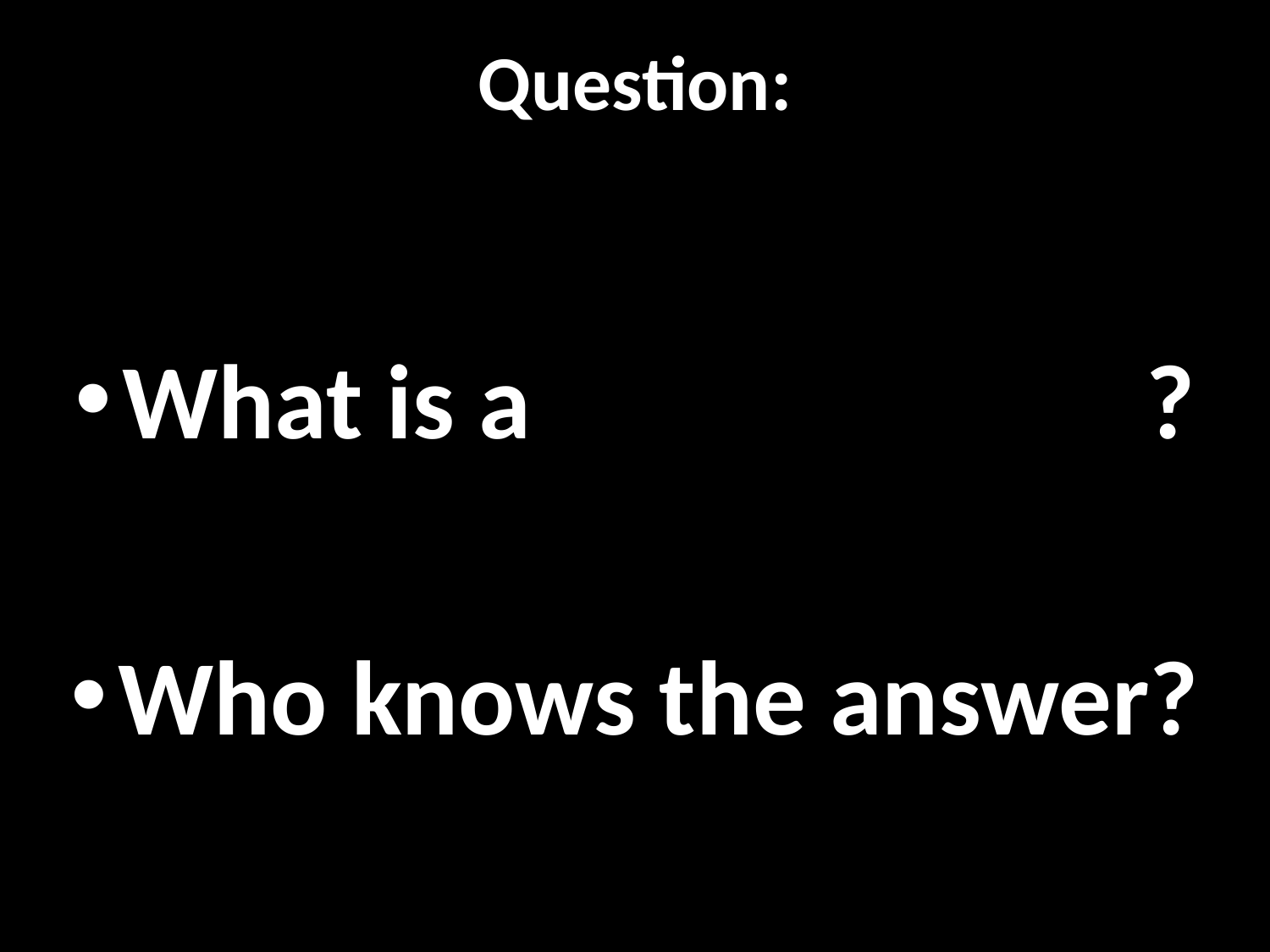

# Question:
What is a Necromancer?

Who knows the answer?